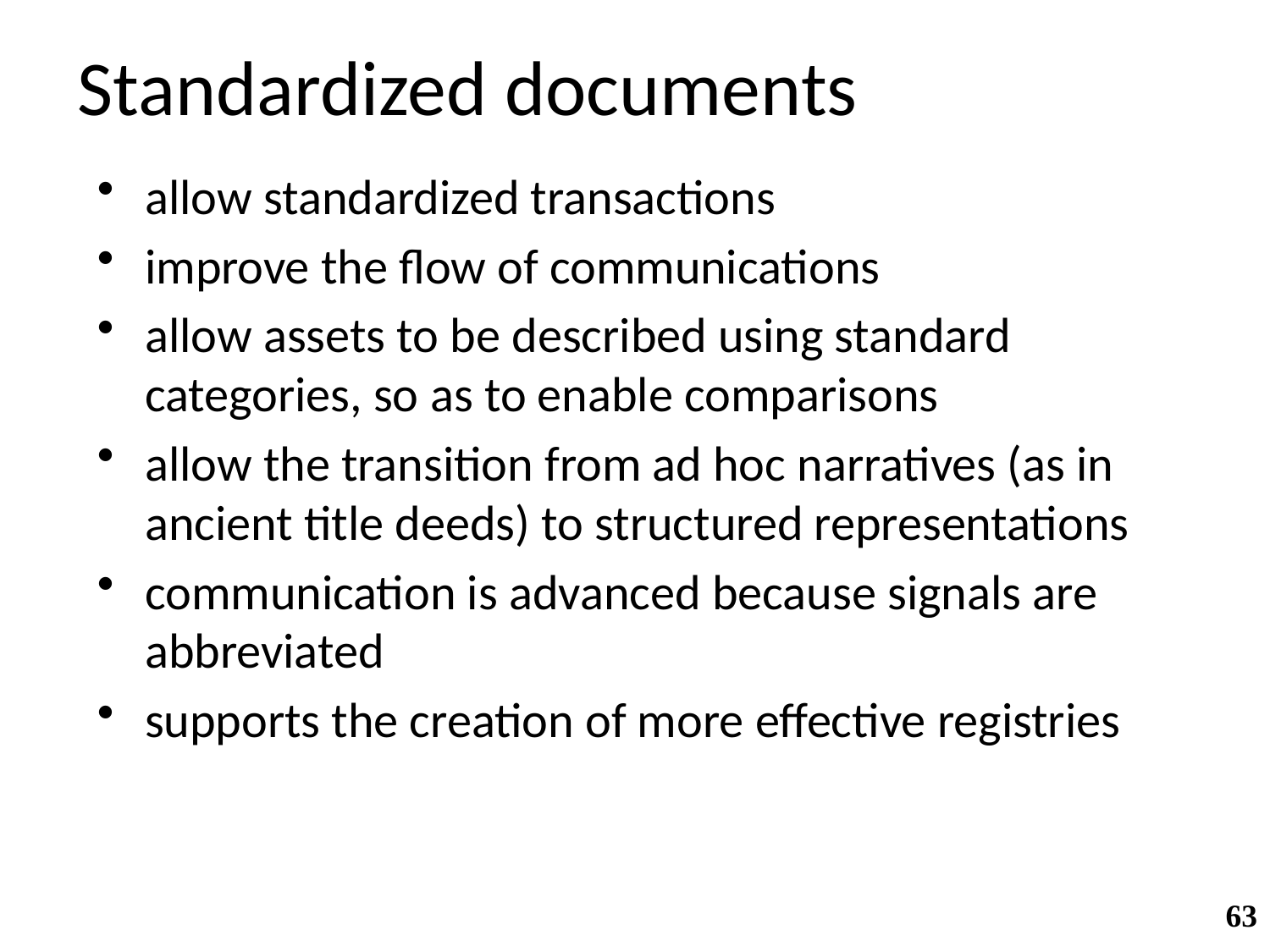

# Standardized documents
allow standardized transactions
improve the flow of communications
allow assets to be described using standard categories, so as to enable comparisons
allow the transition from ad hoc narratives (as in ancient title deeds) to structured representations
communication is advanced because signals are abbreviated
supports the creation of more effective registries
63